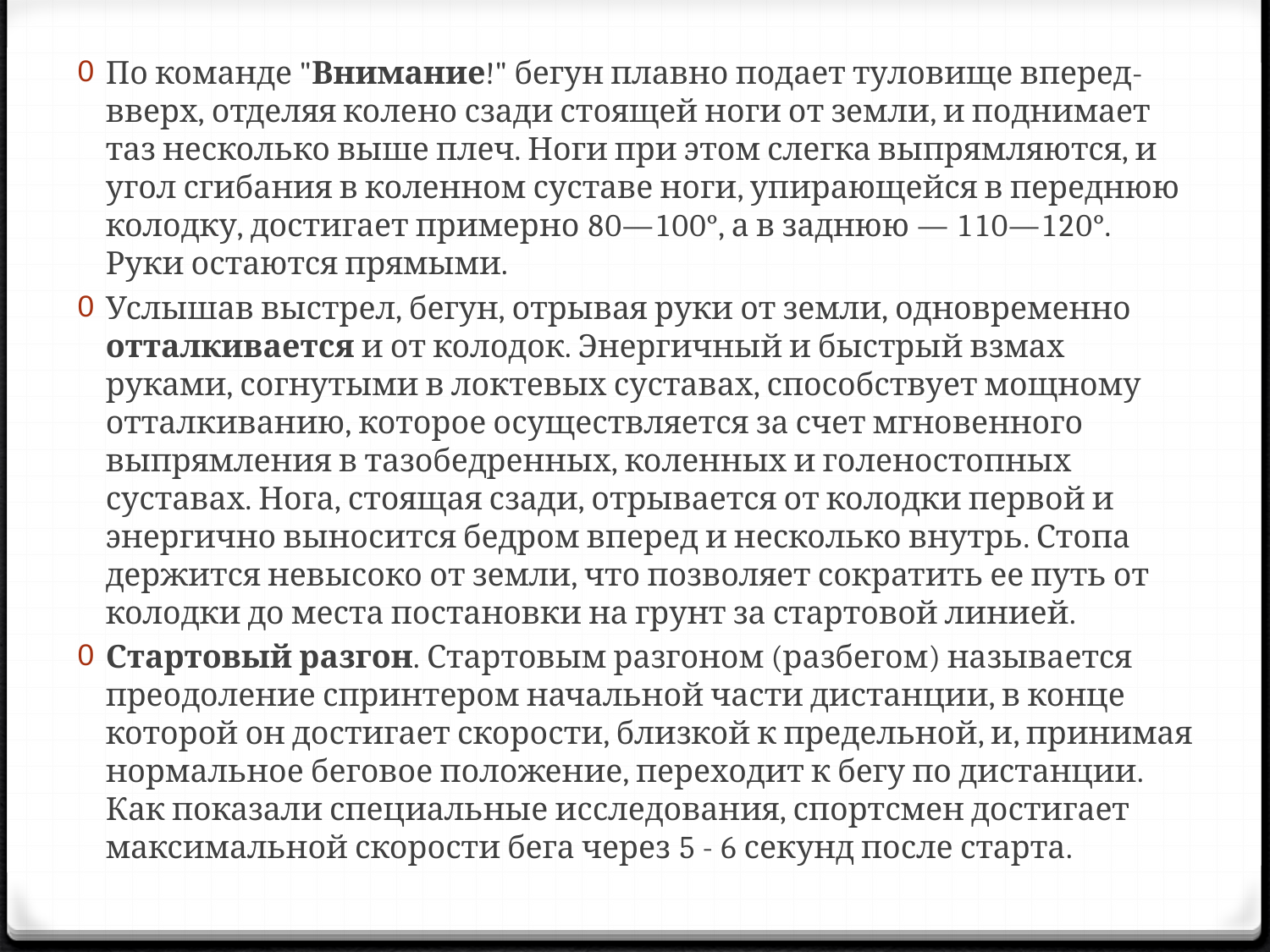

По команде "Внимание!" бегун плавно подает туловище вперед-вверх, отделяя колено сзади стоящей ноги от земли, и поднимает таз несколько выше плеч. Ноги при этом слегка выпрямляются, и угол сгибания в коленном суставе ноги, упирающейся в переднюю колодку, достигает примерно 80—100°, а в заднюю — 110—120°. Руки остаются прямыми.
Услышав выстрел, бегун, отрывая руки от земли, одновременно отталкивается и от колодок. Энергичный и быстрый взмах руками, согнутыми в локтевых суставах, способствует мощному отталкиванию, которое осуществляется за счет мгновенного выпрямления в тазобедренных, коленных и голеностопных суставах. Нога, стоящая сзади, отрывается от колодки первой и энергично выносится бедром вперед и несколько внутрь. Стопа держится невысоко от земли, что позволяет сократить ее путь от колодки до места постановки на грунт за стартовой линией.
Стартовый разгон. Стартовым разгоном (разбегом) называется преодоление спринтером начальной части дистанции, в конце которой он достигает скорости, близкой к предельной, и, принимая нормальное беговое положение, переходит к бегу по дистанции. Как показали специальные исследования, спортсмен достигает максимальной скорости бега через 5 - 6 секунд после старта.